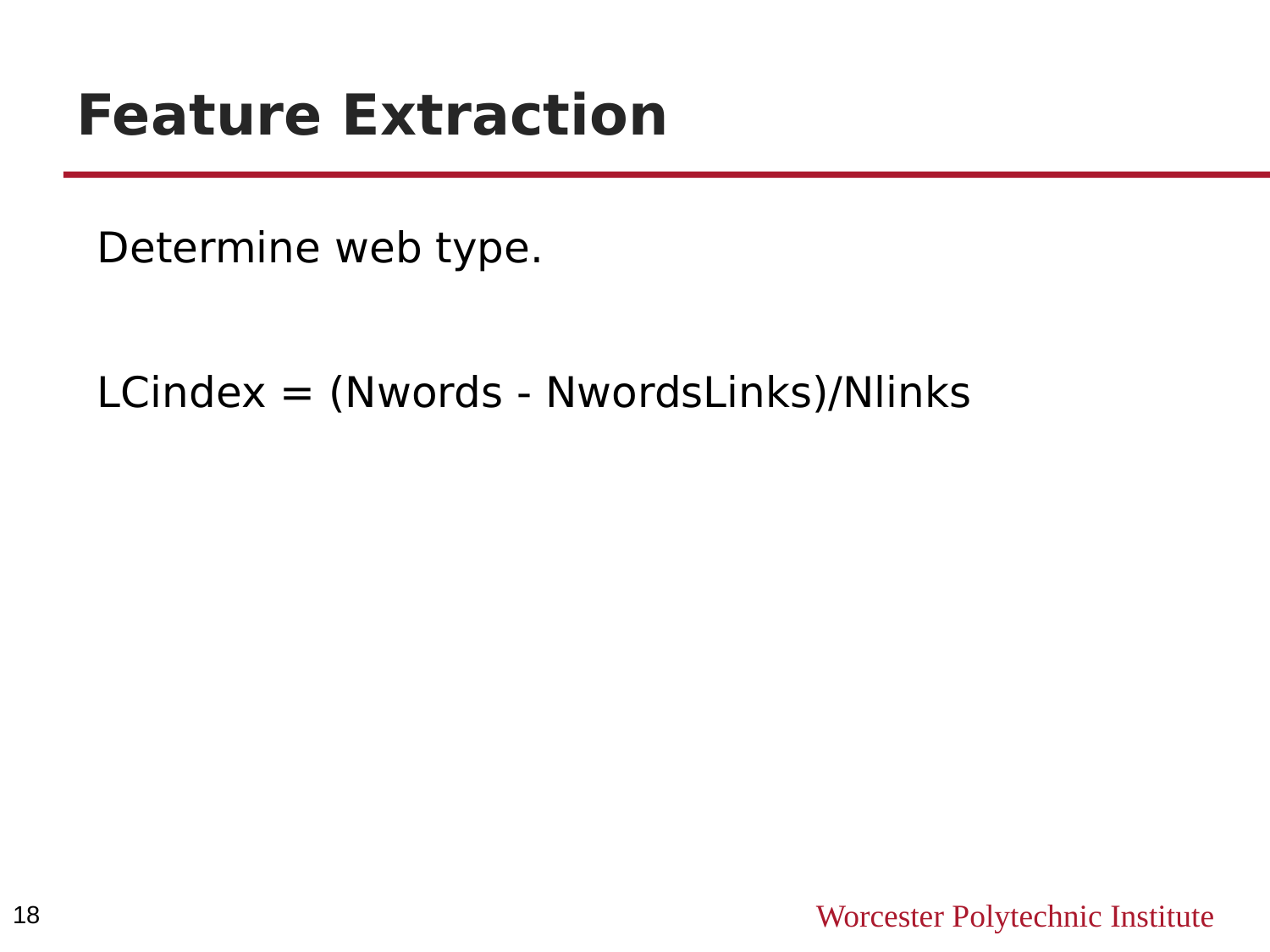

# Feature Extraction
Determine web type.

LCindex = (Nwords - NwordsLinks)/Nlinks
18